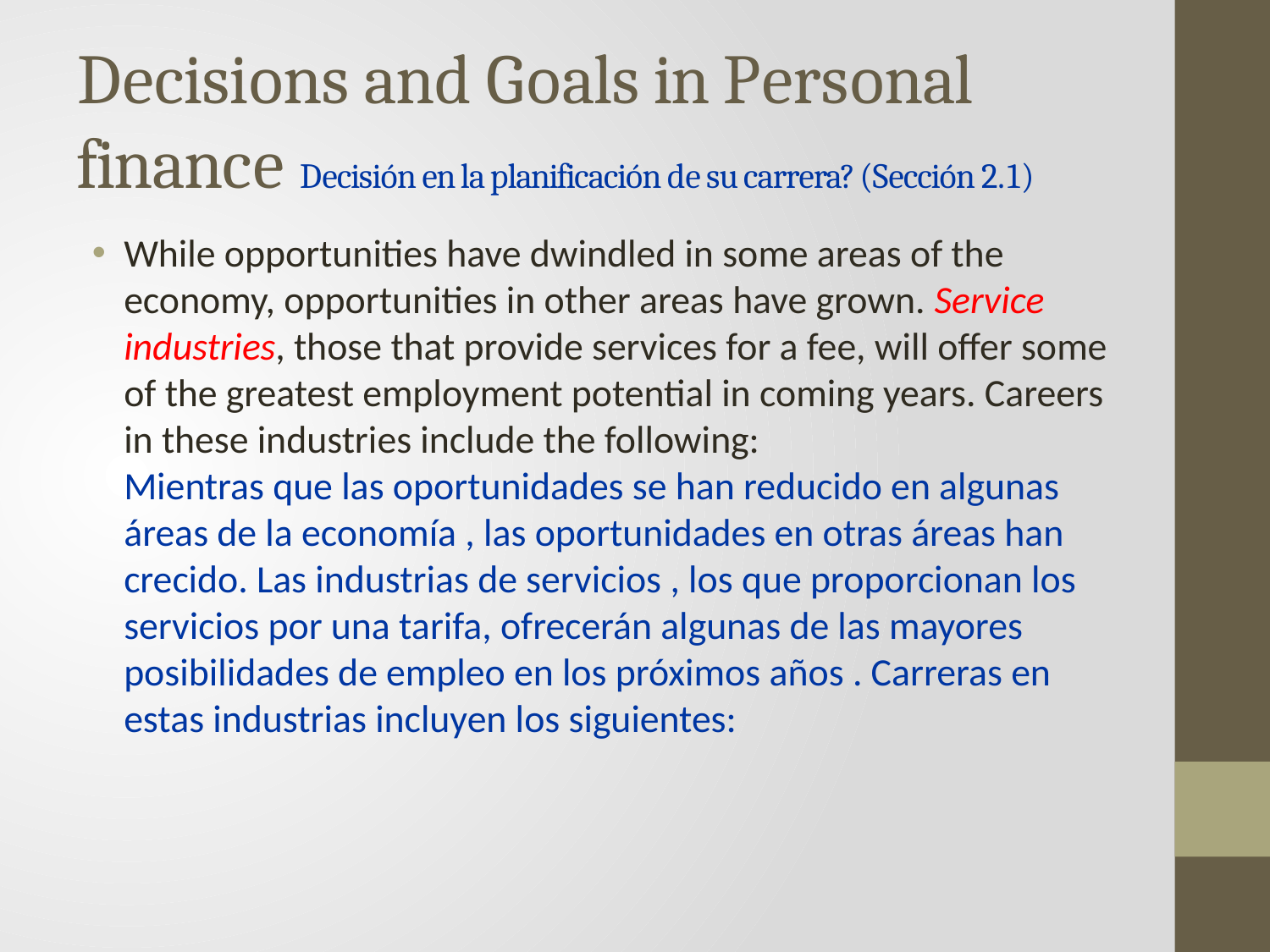

# Decisions and Goals in Personal finance Decisión en la planificación de su carrera? (Sección 2.1)
While opportunities have dwindled in some areas of the economy, opportunities in other areas have grown. Service industries, those that provide services for a fee, will offer some of the greatest employment potential in coming years. Careers in these industries include the following:
Mientras que las oportunidades se han reducido en algunas áreas de la economía , las oportunidades en otras áreas han crecido. Las industrias de servicios , los que proporcionan los servicios por una tarifa, ofrecerán algunas de las mayores posibilidades de empleo en los próximos años . Carreras en estas industrias incluyen los siguientes: